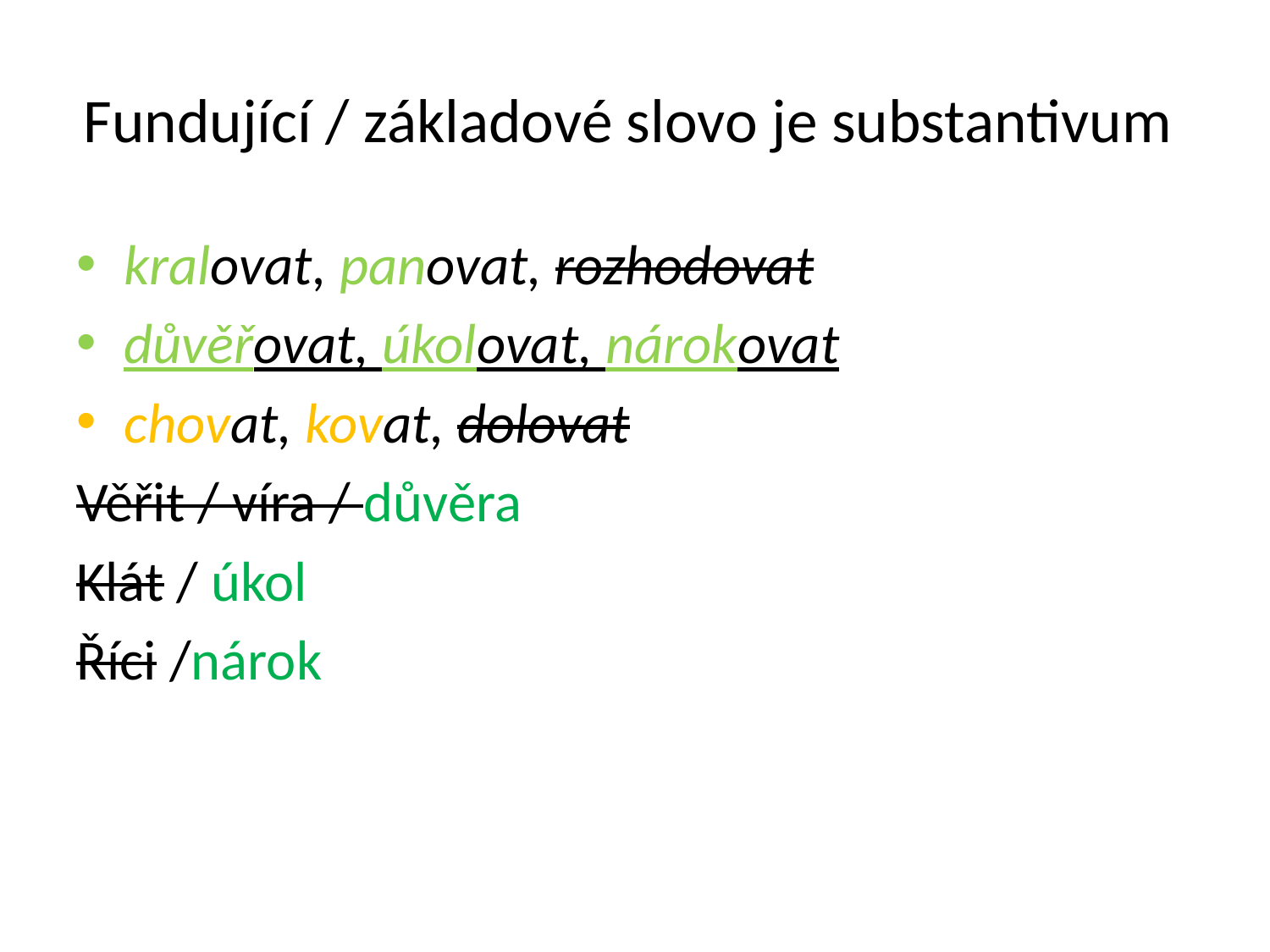

# Fundující / základové slovo je substantivum
kralovat, panovat, rozhodovat
důvěřovat, úkolovat, nárokovat
chovat, kovat, dolovat
Věřit / víra / důvěra
Klát / úkol
Říci /nárok